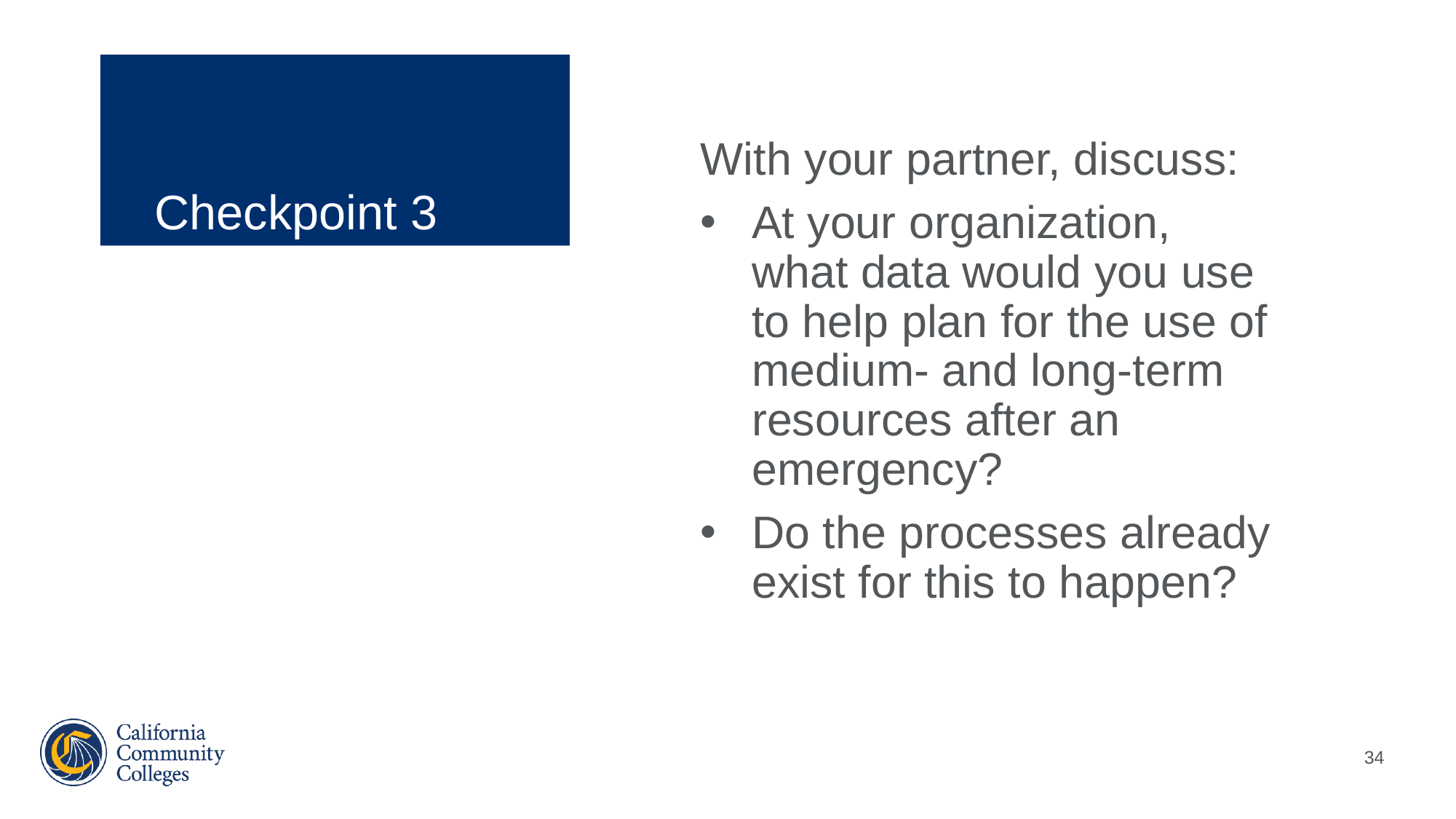

# Checkpoint 3
With your partner, discuss:
At your organization, what data would you use to help plan for the use of medium- and long-term resources after an emergency?
Do the processes already exist for this to happen?

34